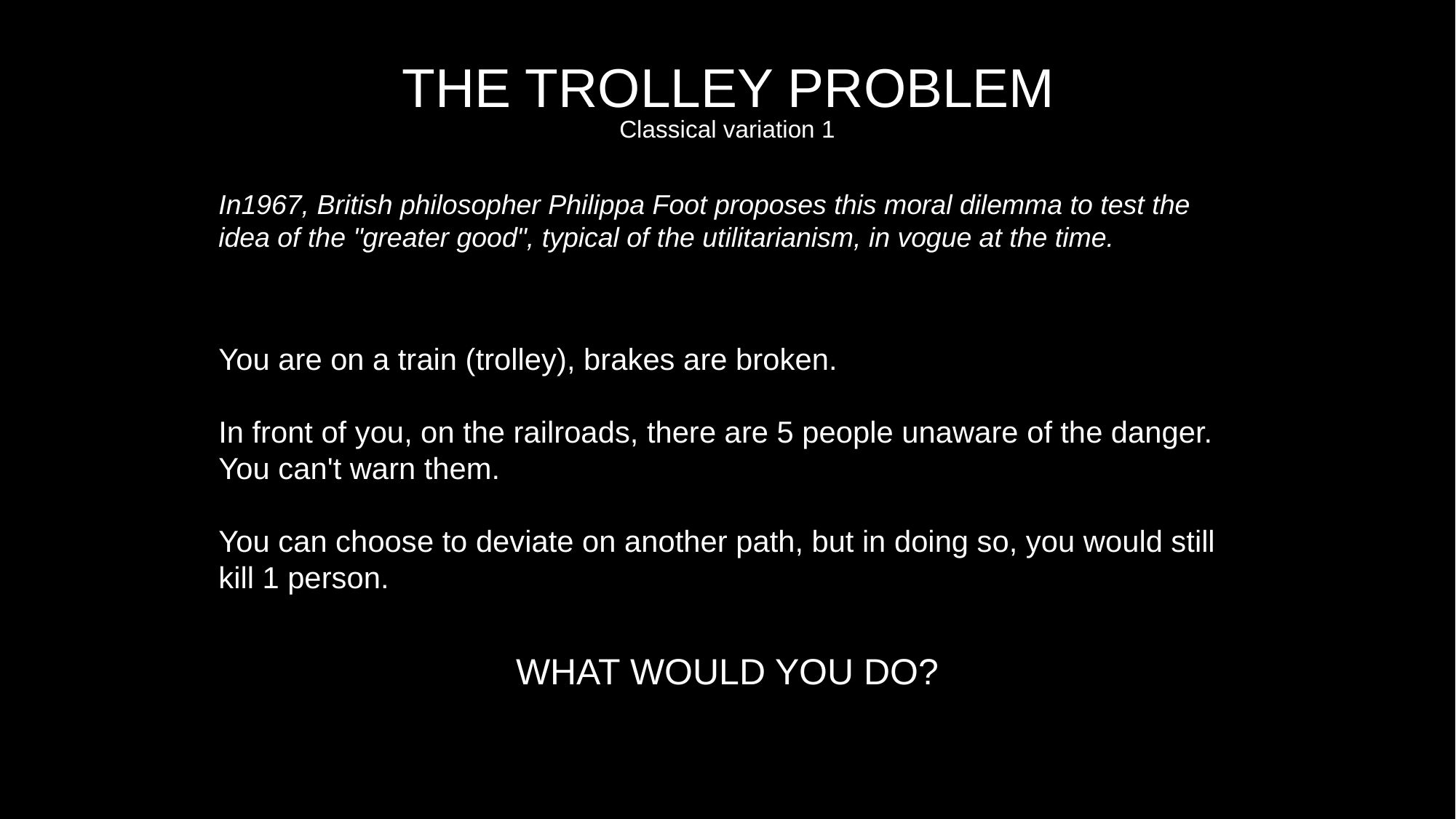

# THE TROLLEY PROBLEM
Classical variation 1
In1967, British philosopher Philippa Foot proposes this moral dilemma to test the idea of the "greater good", typical of the utilitarianism, in vogue at the time.
You are on a train (trolley), brakes are broken.

In front of you, on the railroads, there are 5 people unaware of the danger. You can't warn them.

You can choose to deviate on another path, but in doing so, you would still kill 1 person.
WHAT WOULD YOU DO?